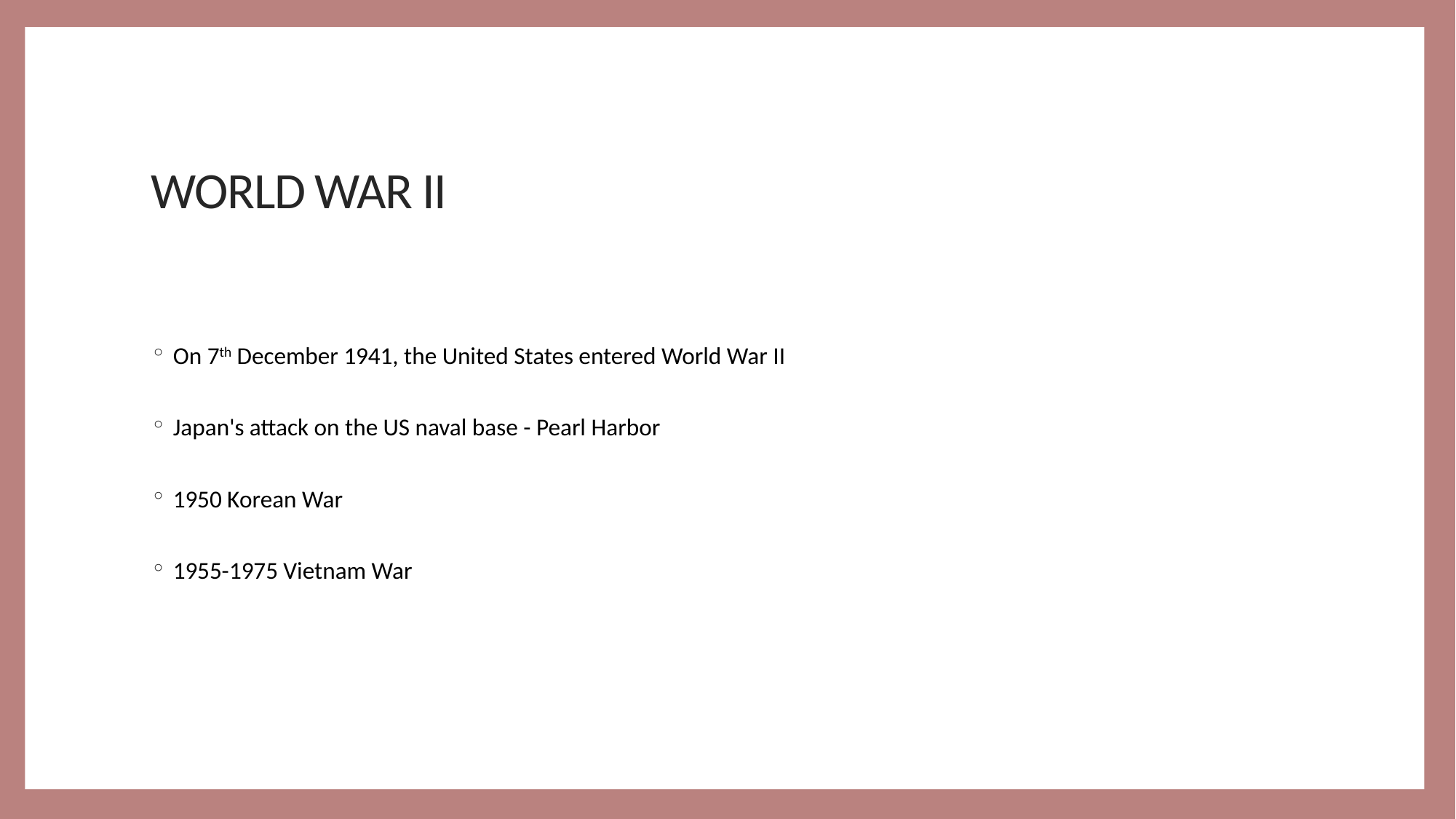

# WORLD WAR II
On 7th December 1941, the United States entered World War II
Japan's attack on the US naval base - Pearl Harbor
1950 Korean War
1955-1975 Vietnam War